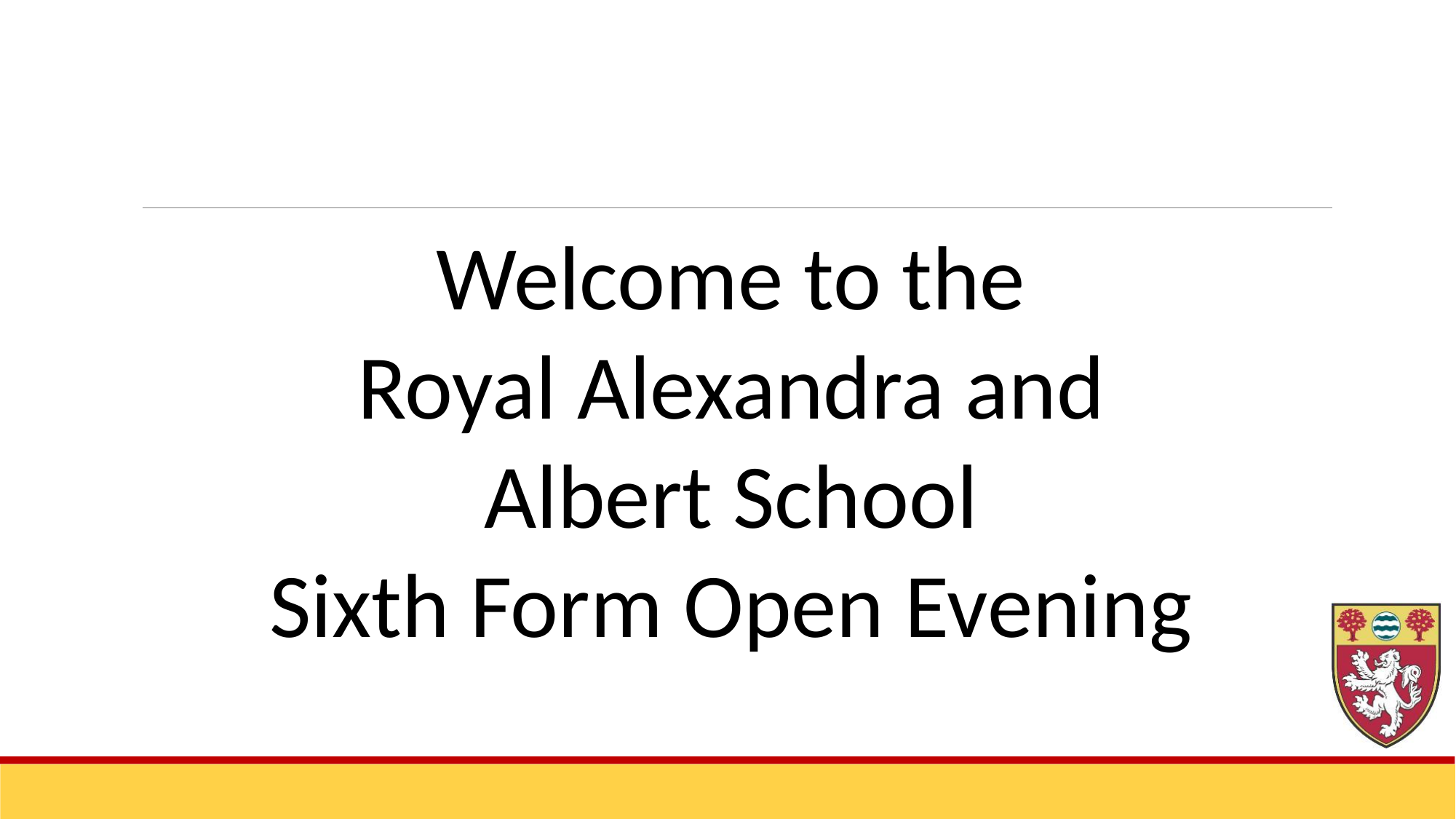

Welcome to the
Royal Alexandra and
Albert School
Sixth Form Open Evening